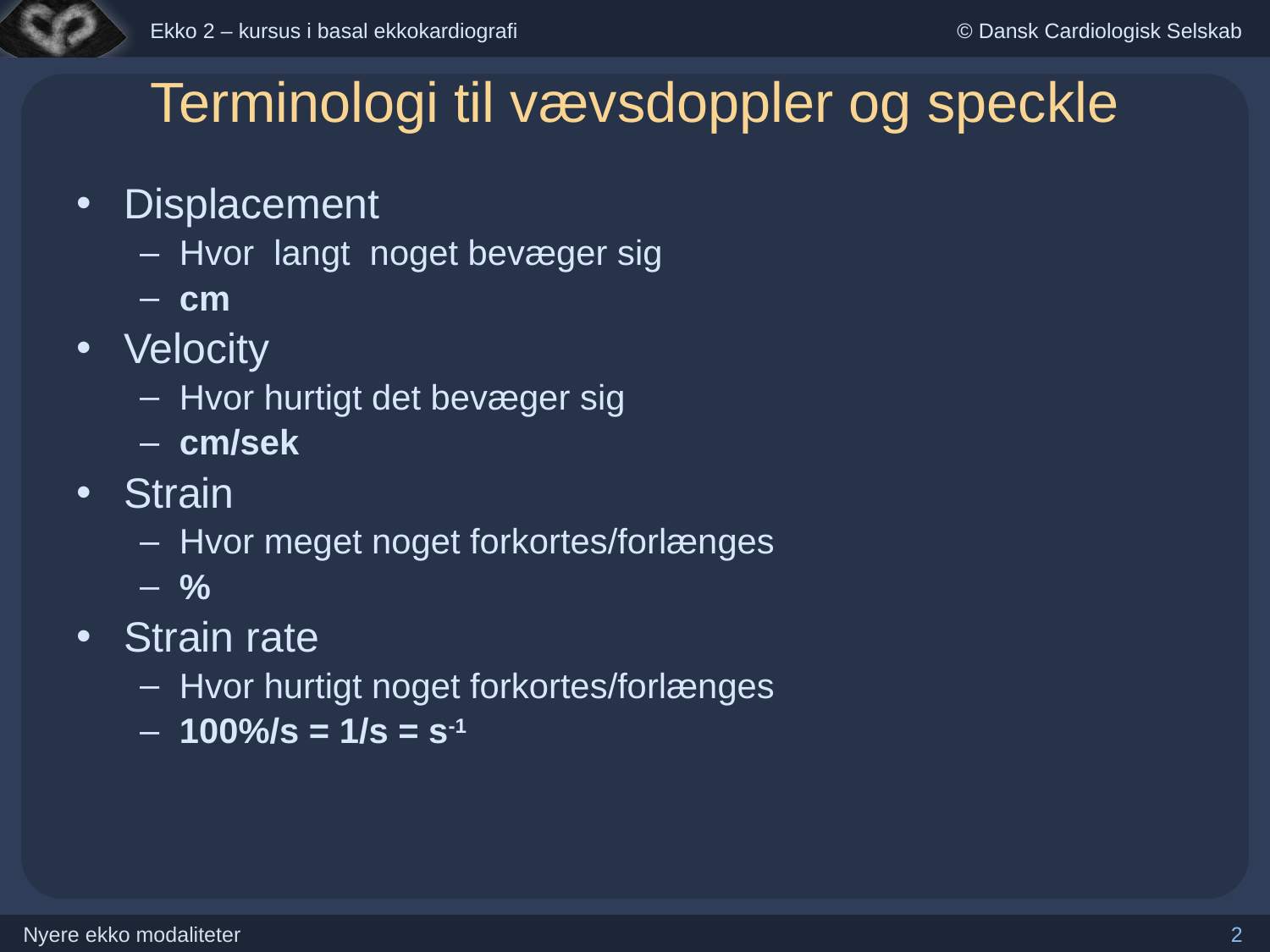

# Terminologi til vævsdoppler og speckle
Displacement
Hvor  langt  noget bevæger sig
cm
Velocity
Hvor hurtigt det bevæger sig
cm/sek
Strain
Hvor meget noget forkortes/forlænges
%
Strain rate
Hvor hurtigt noget forkortes/forlænges
100%/s = 1/s = s-1

2
Nyere ekko modaliteter